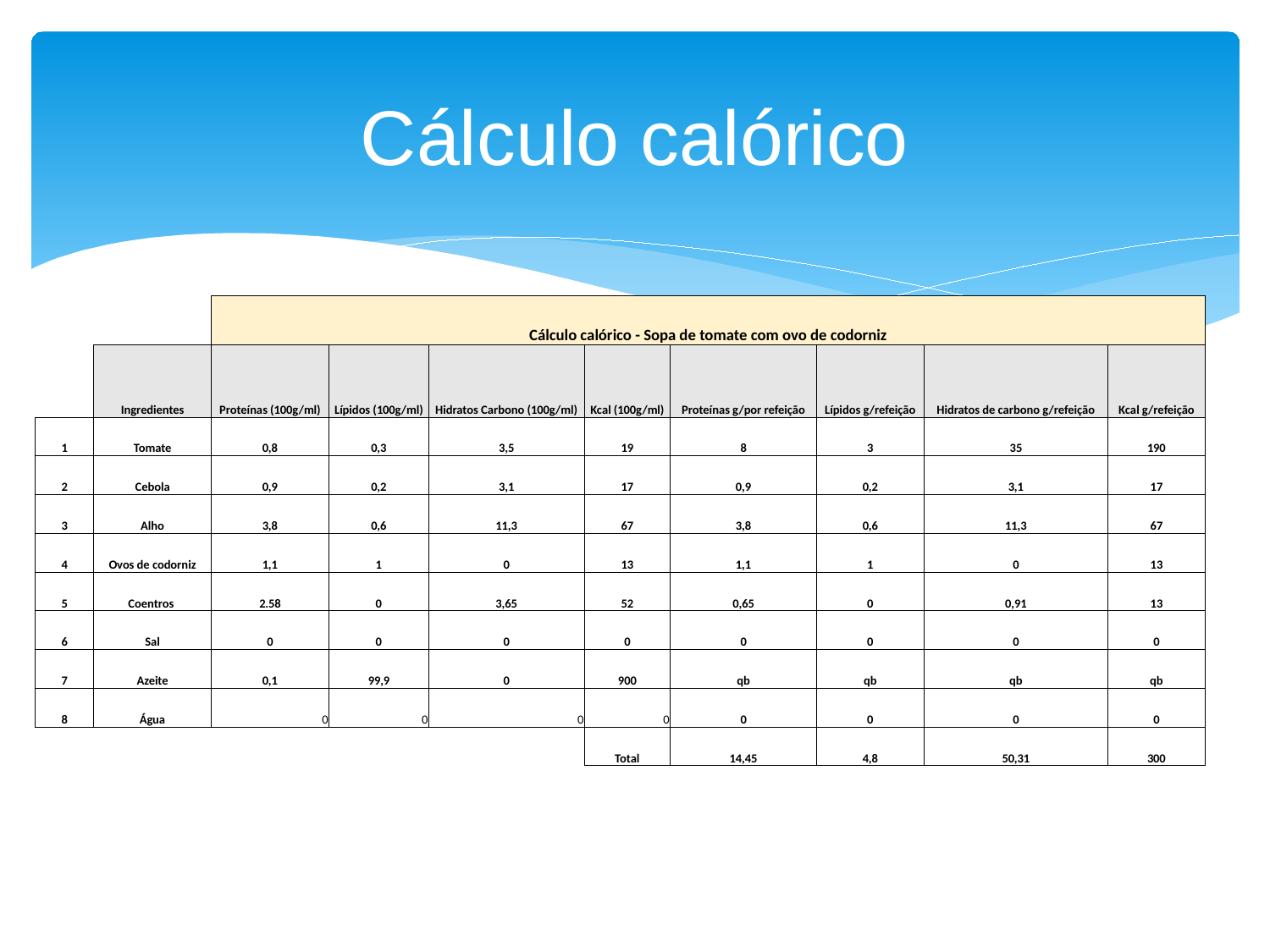

# Cálculo calórico
|  |  | Cálculo calórico - Sopa de tomate com ovo de codorniz |  |  |  |  |  |  |  |
| --- | --- | --- | --- | --- | --- | --- | --- | --- | --- |
|  | Ingredientes | Proteínas (100g/ml) | Lípidos (100g/ml) | Hidratos Carbono (100g/ml) | Kcal (100g/ml) | Proteínas g/por refeição | Lípidos g/refeição | Hidratos de carbono g/refeição | Kcal g/refeição |
| 1 | Tomate | 0,8 | 0,3 | 3,5 | 19 | 8 | 3 | 35 | 190 |
| 2 | Cebola | 0,9 | 0,2 | 3,1 | 17 | 0,9 | 0,2 | 3,1 | 17 |
| 3 | Alho | 3,8 | 0,6 | 11,3 | 67 | 3,8 | 0,6 | 11,3 | 67 |
| 4 | Ovos de codorniz | 1,1 | 1 | 0 | 13 | 1,1 | 1 | 0 | 13 |
| 5 | Coentros | 2.58 | 0 | 3,65 | 52 | 0,65 | 0 | 0,91 | 13 |
| 6 | Sal | 0 | 0 | 0 | 0 | 0 | 0 | 0 | 0 |
| 7 | Azeite | 0,1 | 99,9 | 0 | 900 | qb | qb | qb | qb |
| 8 | Água | 0 | 0 | 0 | 0 | 0 | 0 | 0 | 0 |
|  |  |  |  |  | Total | 14,45 | 4,8 | 50,31 | 300 |